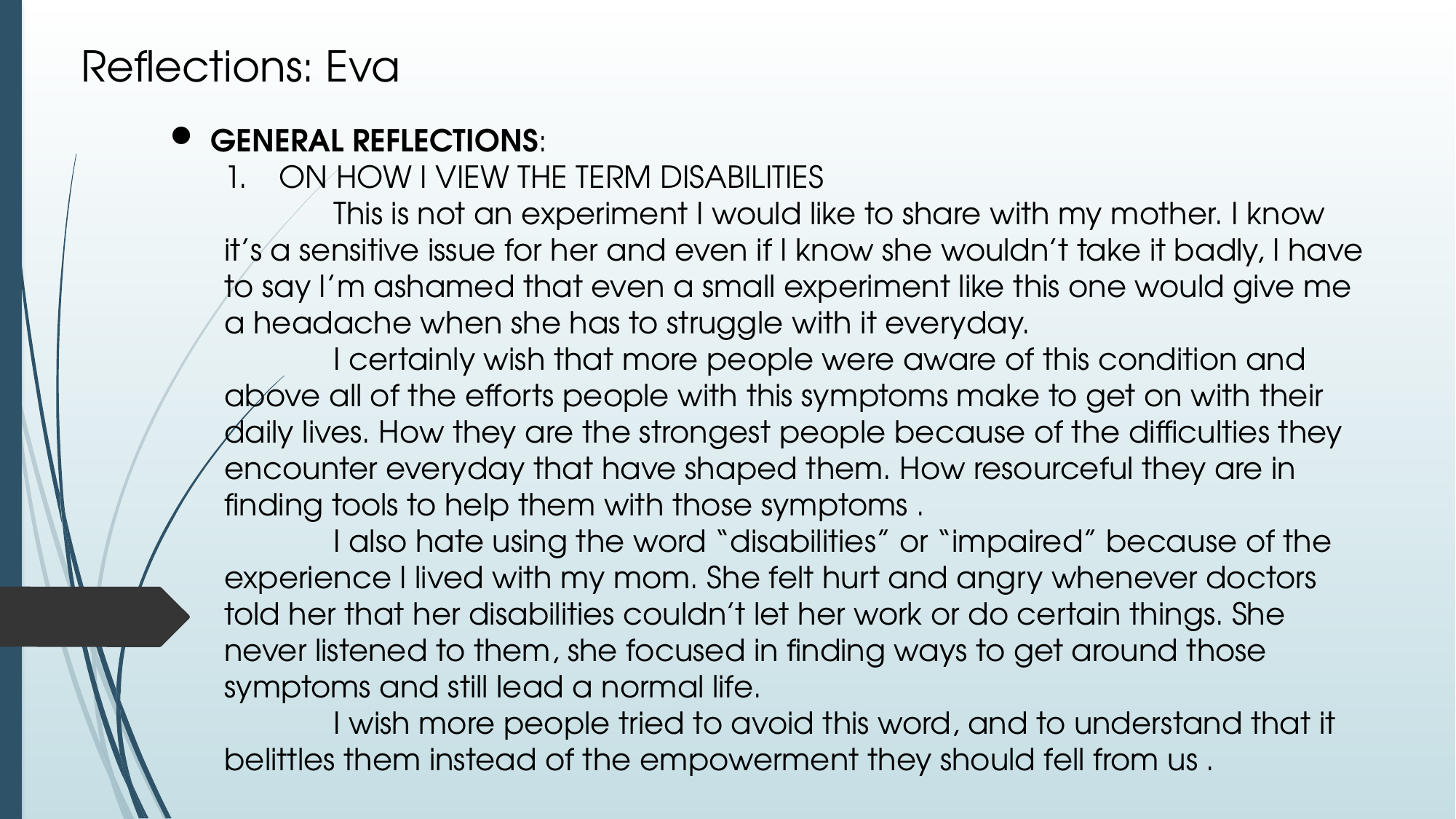

Reflections: Eva

GENERAL REFLECTIONS:
ON HOW I VIEW THE TERM DISABILITIES
	This is not an experiment I would like to share with my mother. I know it’s a sensitive issue for her and even if I know she wouldn’t take it badly, I have to say I’m ashamed that even a small experiment like this one would give me a headache when she has to struggle with it everyday.
	I certainly wish that more people were aware of this condition and above all of the efforts people with this symptoms make to get on with their daily lives. How they are the strongest people because of the difficulties they encounter everyday that have shaped them. How resourceful they are in finding tools to help them with those symptoms .
	I also hate using the word “disabilities” or “impaired” because of the experience I lived with my mom. She felt hurt and angry whenever doctors told her that her disabilities couldn’t let her work or do certain things. She never listened to them, she focused in finding ways to get around those symptoms and still lead a normal life.
	I wish more people tried to avoid this word, and to understand that it belittles them instead of the empowerment they should fell from us .